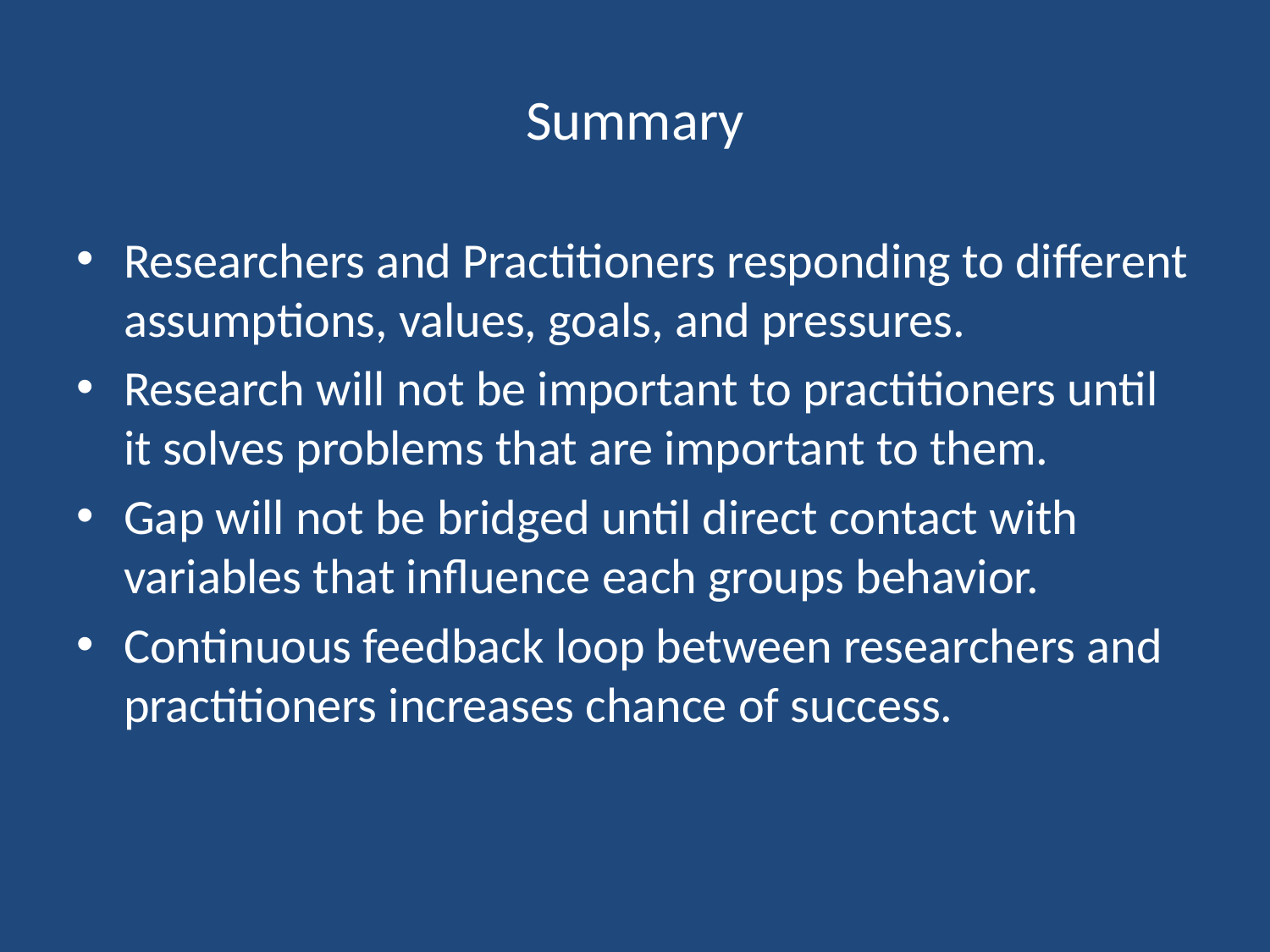

# Summary
Researchers and Practitioners responding to different assumptions, values, goals, and pressures.
Research will not be important to practitioners until it solves problems that are important to them.
Gap will not be bridged until direct contact with variables that influence each groups behavior.
Continuous feedback loop between researchers and practitioners increases chance of success.